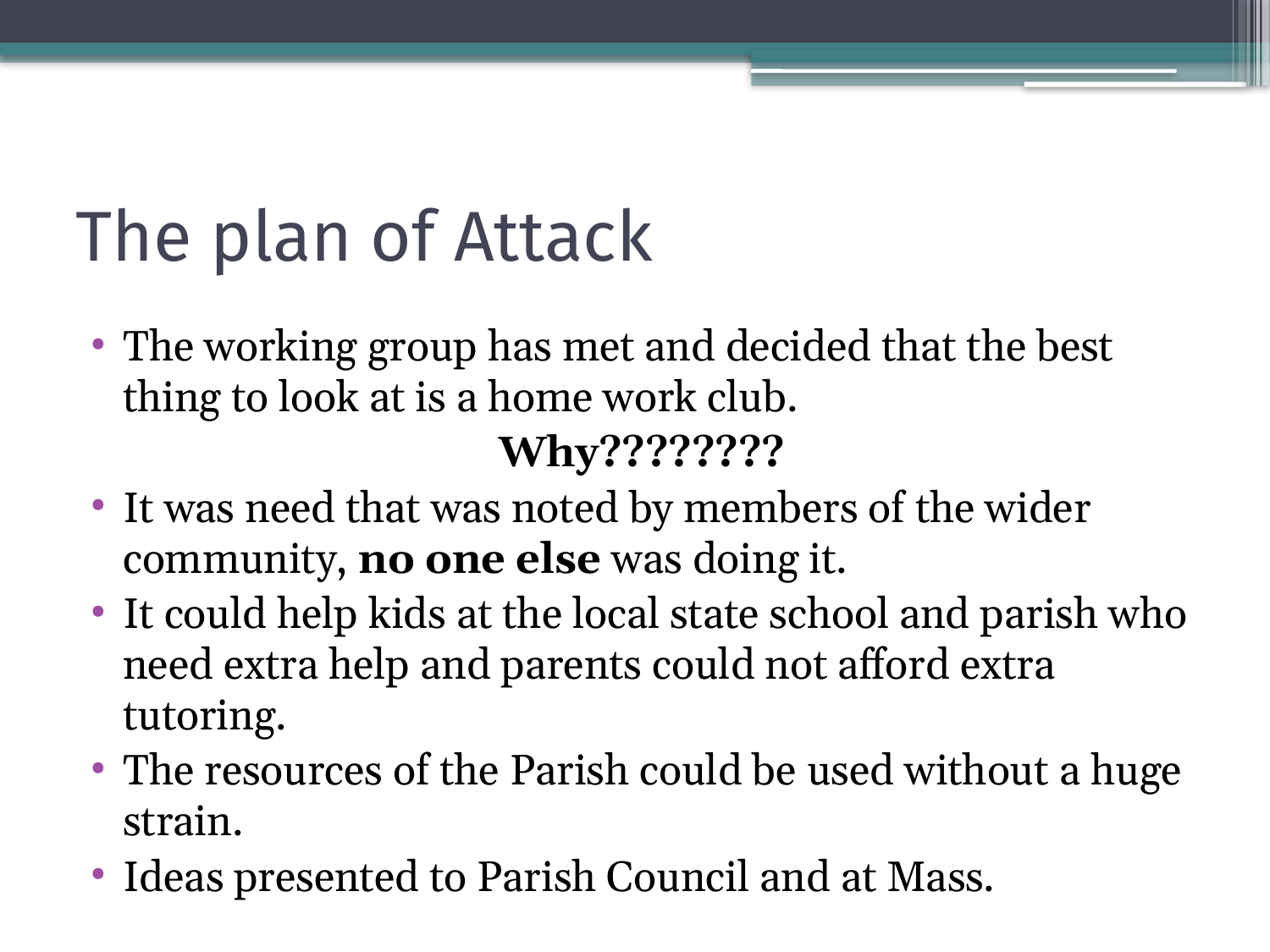

# The plan of Attack
The working group has met and decided that the best thing to look at is a home work club.
Why????????
It was need that was noted by members of the wider  community, no one else was doing it.
It could help kids at the local state school and parish who need extra help and parents could not afford extra tutoring.
The resources of the Parish could be used without a huge strain.
Ideas presented to Parish Council and at Mass.